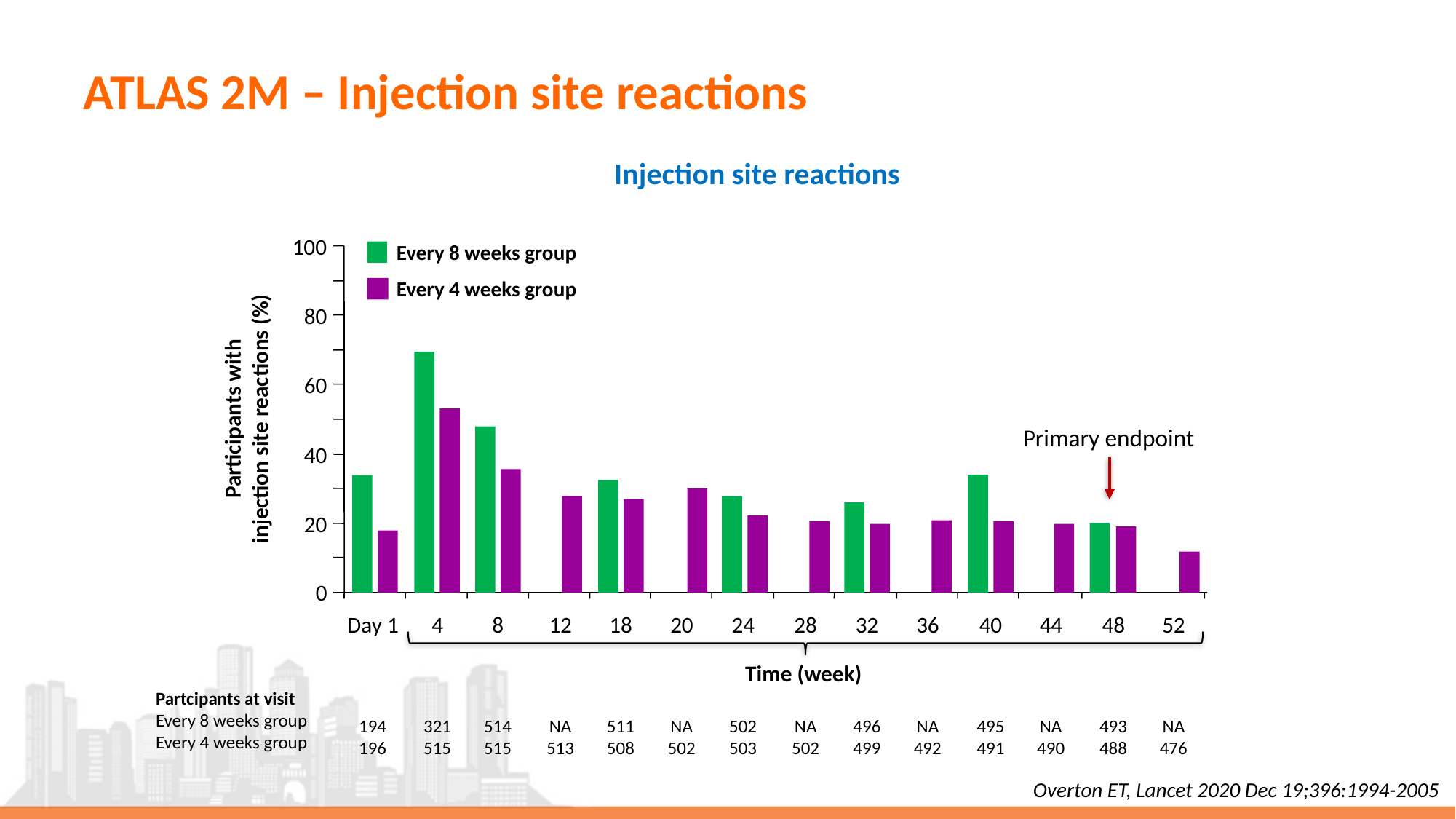

# ATLAS 2M – Injection site reactions
Injection site reactions
100
Every 8 weeks group

Every 4 weeks group

80

60

Participants with
injection site reactions (%)
Primary endpoint

40

20

0

Day 1
4
8
12
18
20
24
28
32
36
40
44
48
52
Time (week)
Partcipants at visit
Every 8 weeks group
Every 4 weeks group
194
196
321
515
514
515
NA
513
511
508
NA
502
502
503
NA
502
496
499
NA
492
495
491
NA
490
493
488
NA
476
Overton ET, Lancet 2020 Dec 19;396:1994-2005